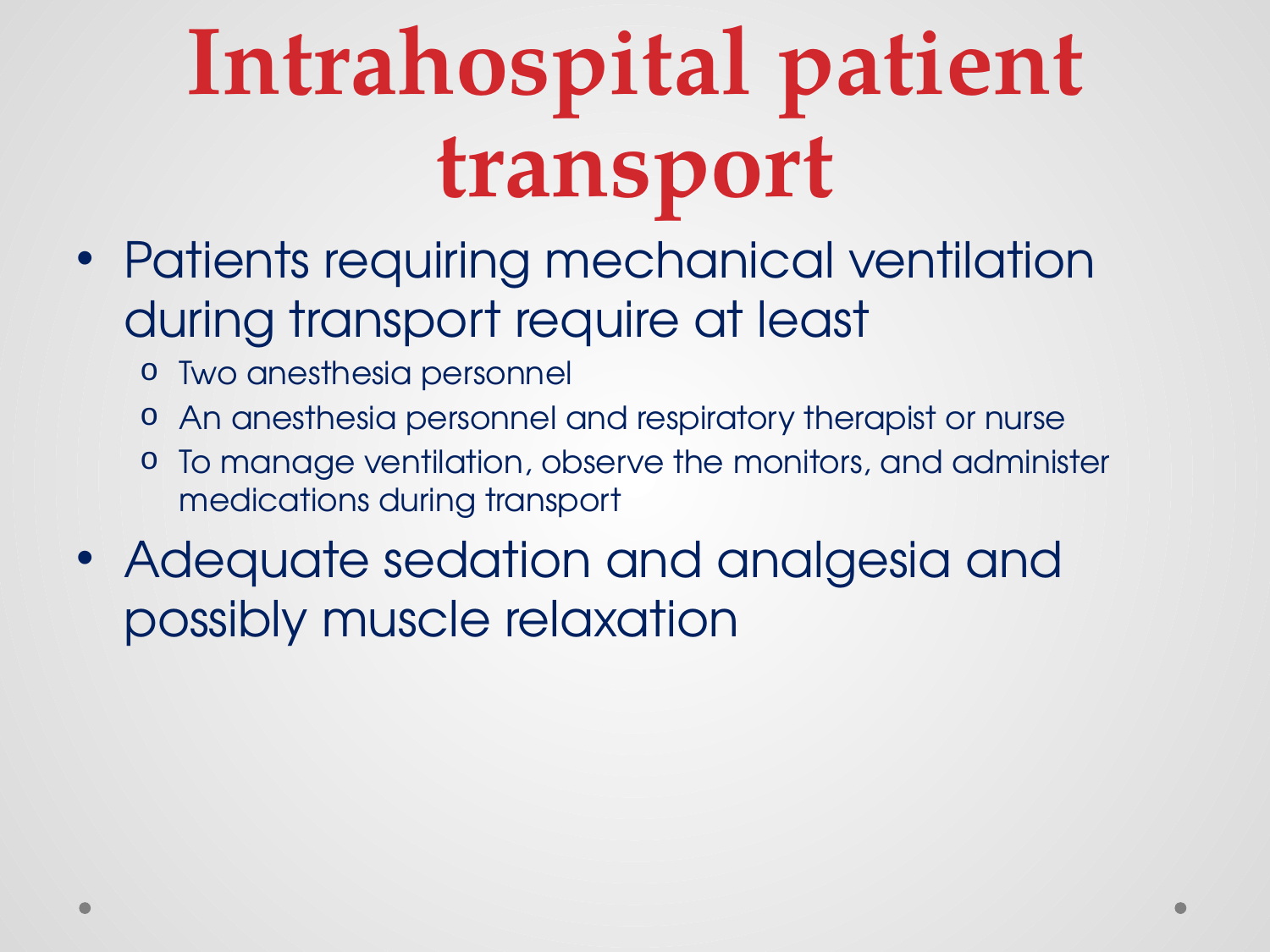

# Intrahospital patient transport
Patients requiring mechanical ventilation during transport require at least
Two anesthesia personnel
An anesthesia personnel and respiratory therapist or nurse
To manage ventilation, observe the monitors, and administer medications during transport
Adequate sedation and analgesia and possibly muscle relaxation